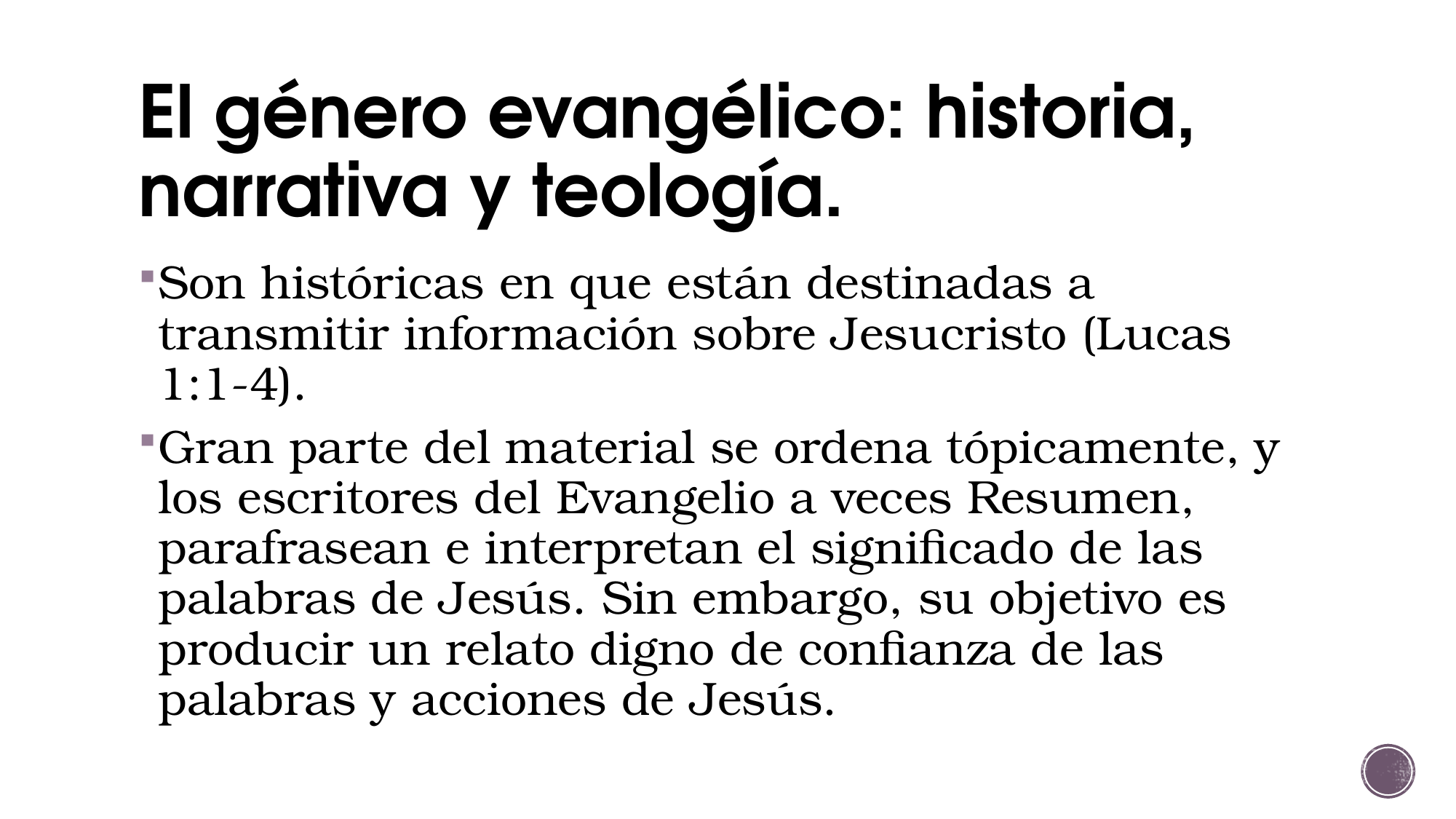

# El género evangélico: historia, narrativa y teología.
Son históricas en que están destinadas a transmitir información sobre Jesucristo (Lucas 1:1-4).
Gran parte del material se ordena tópicamente, y los escritores del Evangelio a veces Resumen, parafrasean e interpretan el significado de las palabras de Jesús. Sin embargo, su objetivo es producir un relato digno de confianza de las palabras y acciones de Jesús.